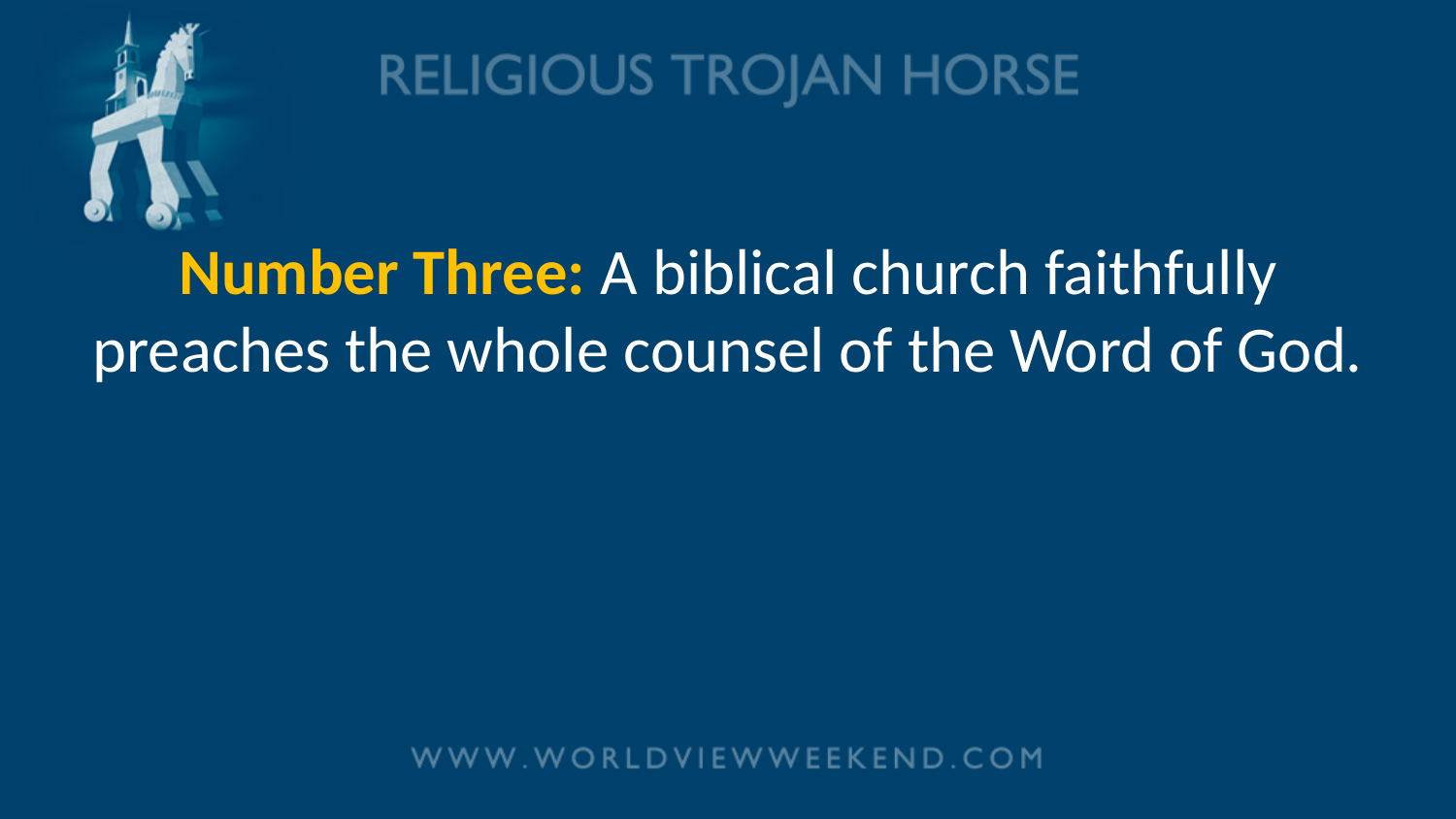

# Number Three: A biblical church faithfully preaches the whole counsel of the Word of God.